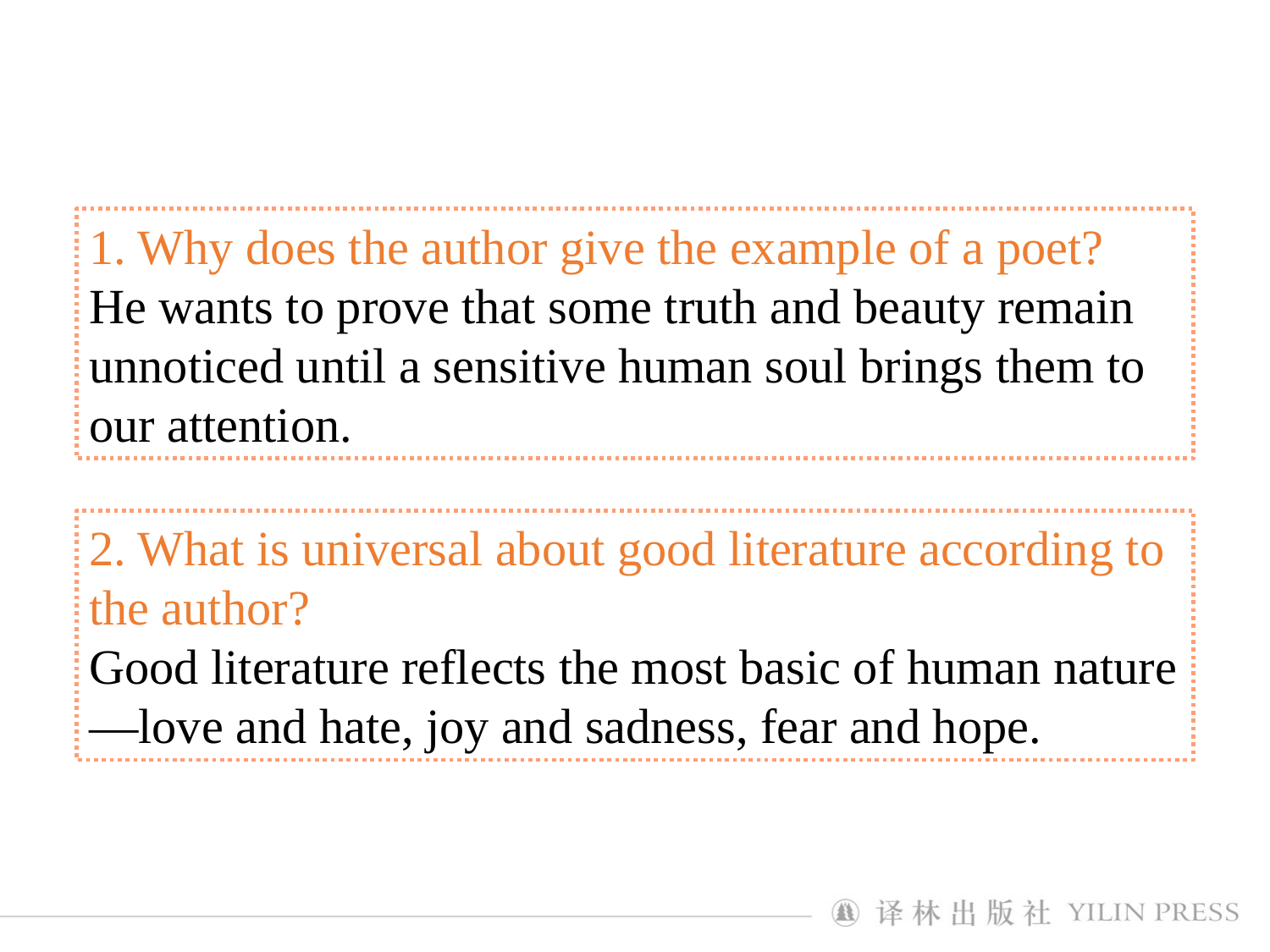

1. Why does the author give the example of a poet?
He wants to prove that some truth and beauty remain unnoticed until a sensitive human soul brings them to our attention.
2. What is universal about good literature according to the author?
Good literature reflects the most basic of human nature—love and hate, joy and sadness, fear and hope.